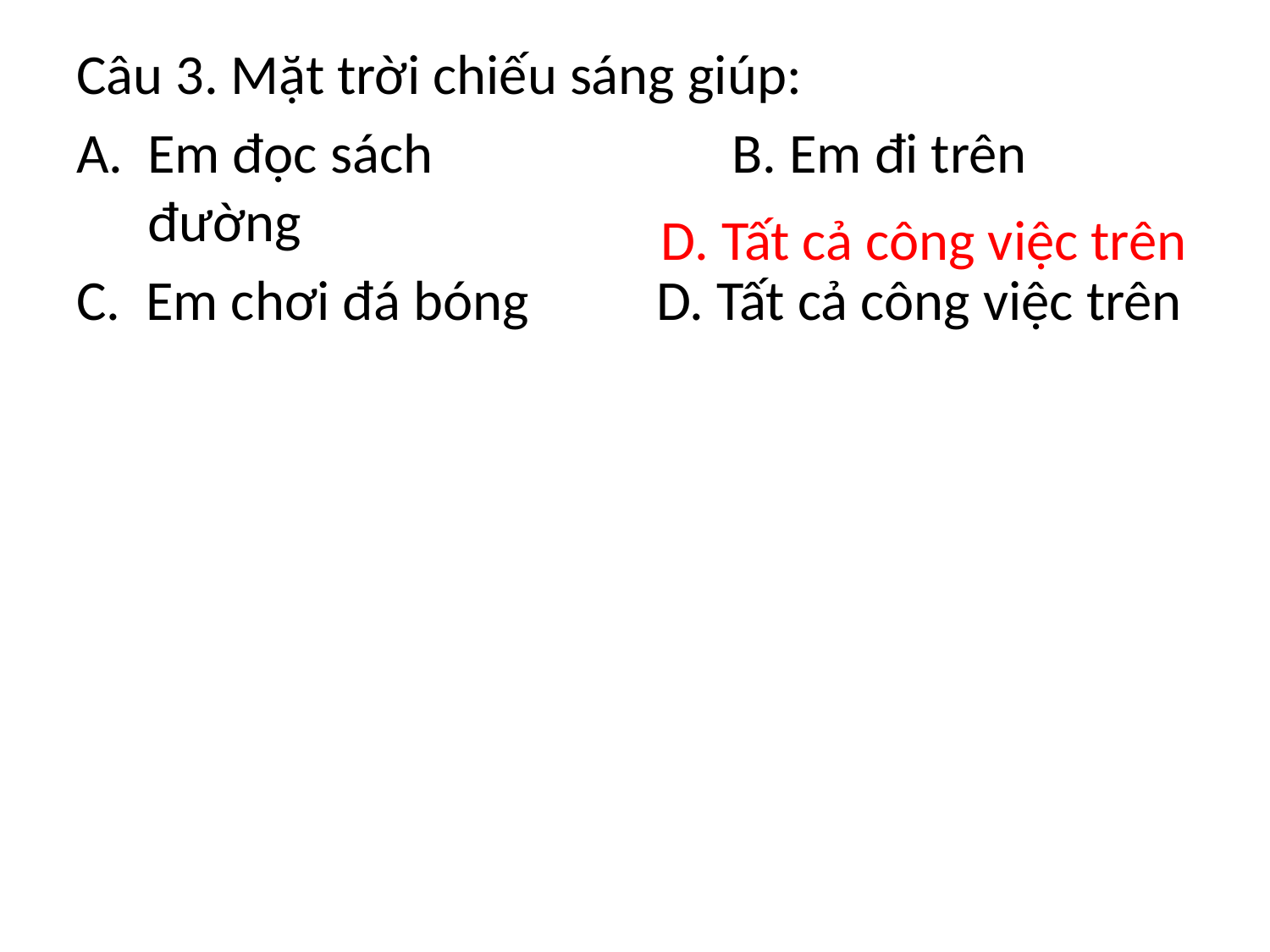

Câu 3. Mặt trời chiếu sáng giúp:
Em đọc sách	                B. Em đi trên đường
C.  Em chơi đá bóng          D. Tất cả công việc trên
D. Tất cả công việc trên